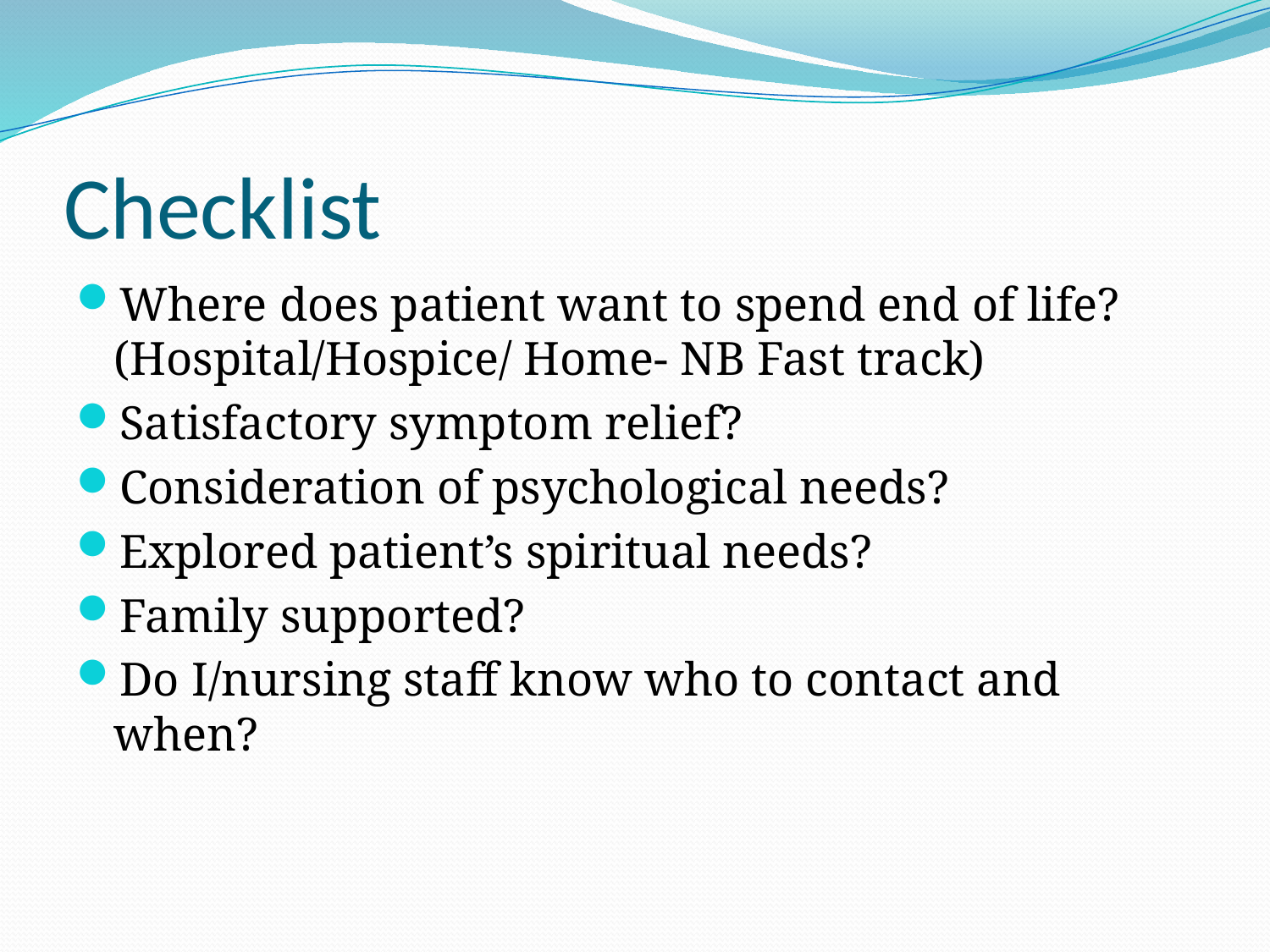

# Checklist
Where does patient want to spend end of life? (Hospital/Hospice/ Home- NB Fast track)
Satisfactory symptom relief?
Consideration of psychological needs?
Explored patient’s spiritual needs?
Family supported?
Do I/nursing staff know who to contact and when?